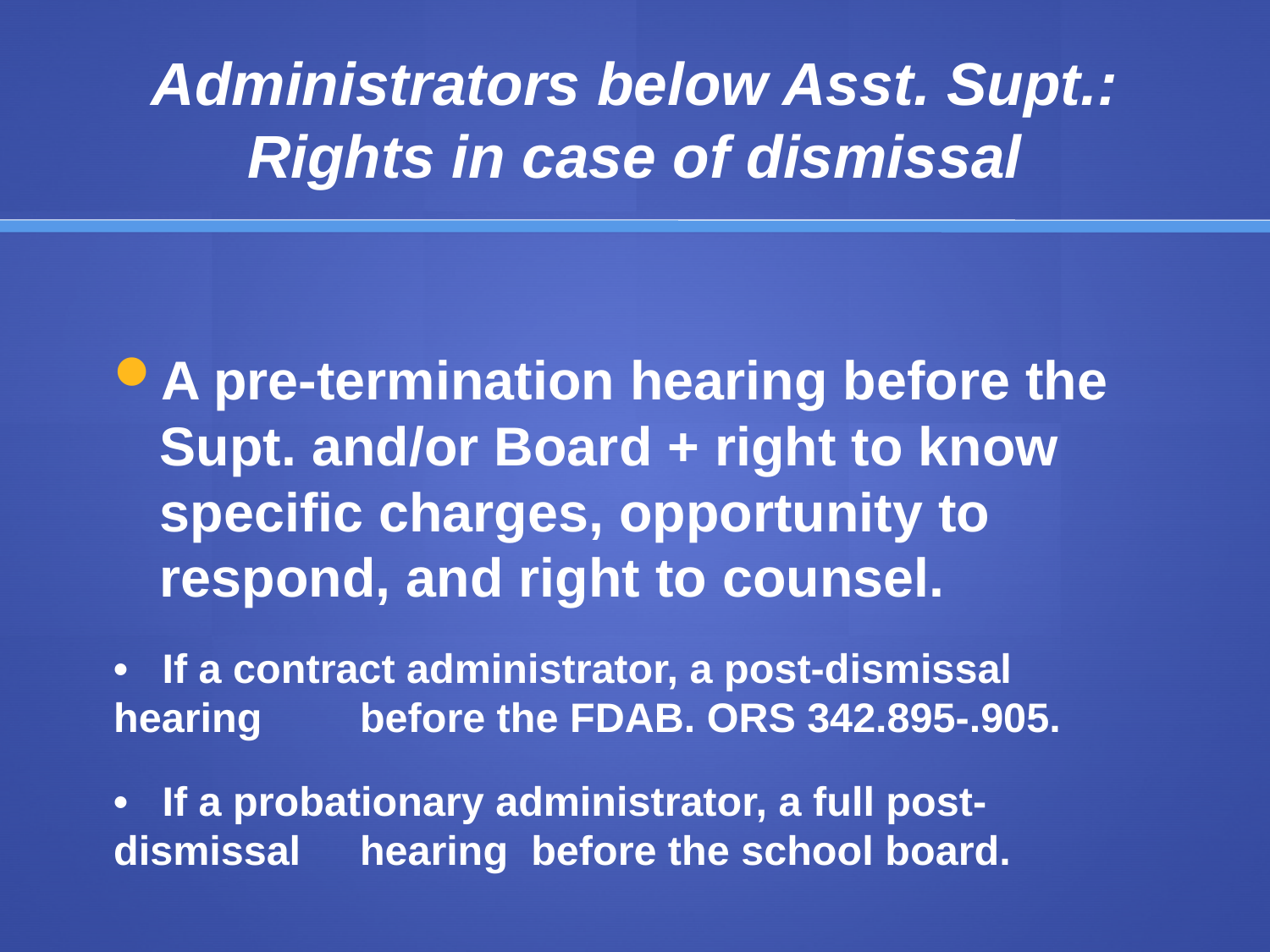

# Administrators below Asst. Supt.: Rights in case of dismissal

A pre-termination hearing before the Supt. and/or Board + right to know specific charges, opportunity to respond, and right to counsel.
•   If a contract administrator, a post-dismissal hearing 	before the FDAB. ORS 342.895-.905.
•   If a probationary administrator, a full post-dismissal  	hearing  before the school board.